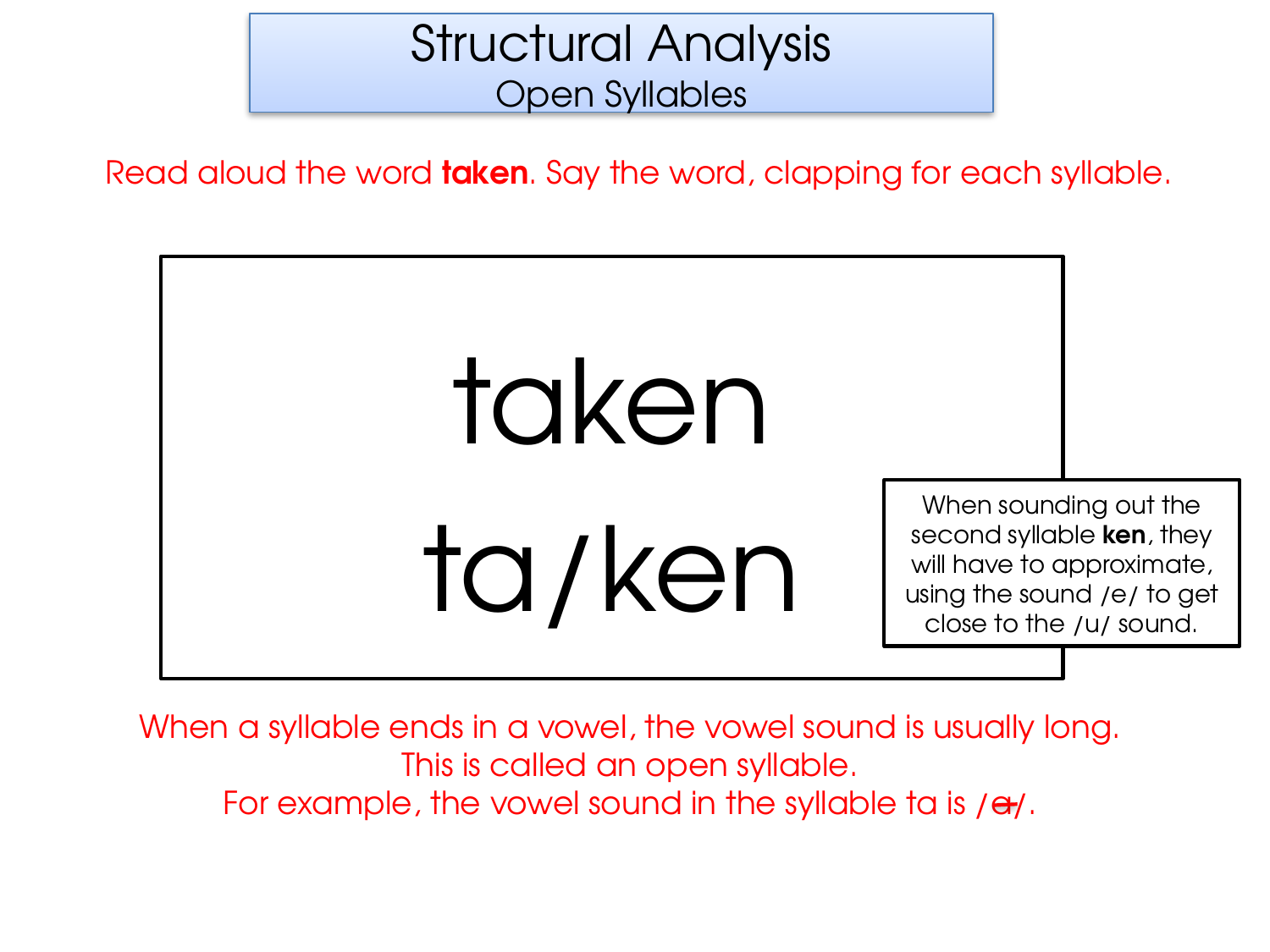

Structural Analysis
Open Syllables
Read aloud the word taken. Say the word, clapping for each syllable.
taken
ta/ken
When sounding out the second syllable ken, they will have to approximate, using the sound /e/ to get close to the /u/ sound.
When a syllable ends in a vowel, the vowel sound is usually long.
This is called an open syllable.
For example, the vowel sound in the syllable ta is /a/.